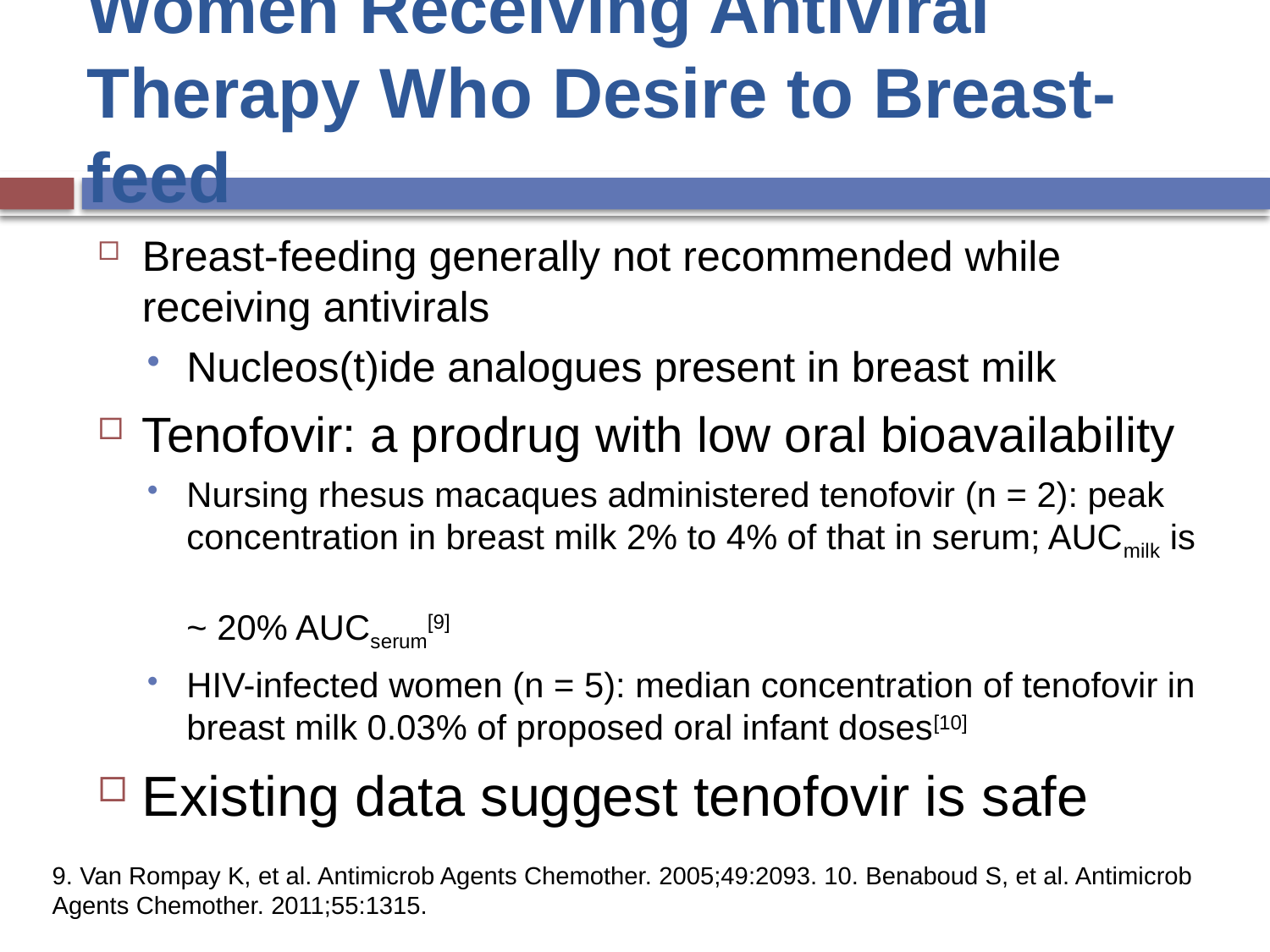

# Women Receiving Antiviral Therapy Who Desire to Breast-feed
Breast-feeding generally not recommended while receiving antivirals
Nucleos(t)ide analogues present in breast milk
Tenofovir: a prodrug with low oral bioavailability
Nursing rhesus macaques administered tenofovir (n = 2): peak concentration in breast milk 2% to 4% of that in serum; AUCmilk is
~ 20% AUCserum[9]
HIV-infected women (n = 5): median concentration of tenofovir in breast milk 0.03% of proposed oral infant doses[10]
Existing data suggest tenofovir is safe

9. Van Rompay K, et al. Antimicrob Agents Chemother. 2005;49:2093. 10. Benaboud S, et al. Antimicrob Agents Chemother. 2011;55:1315.